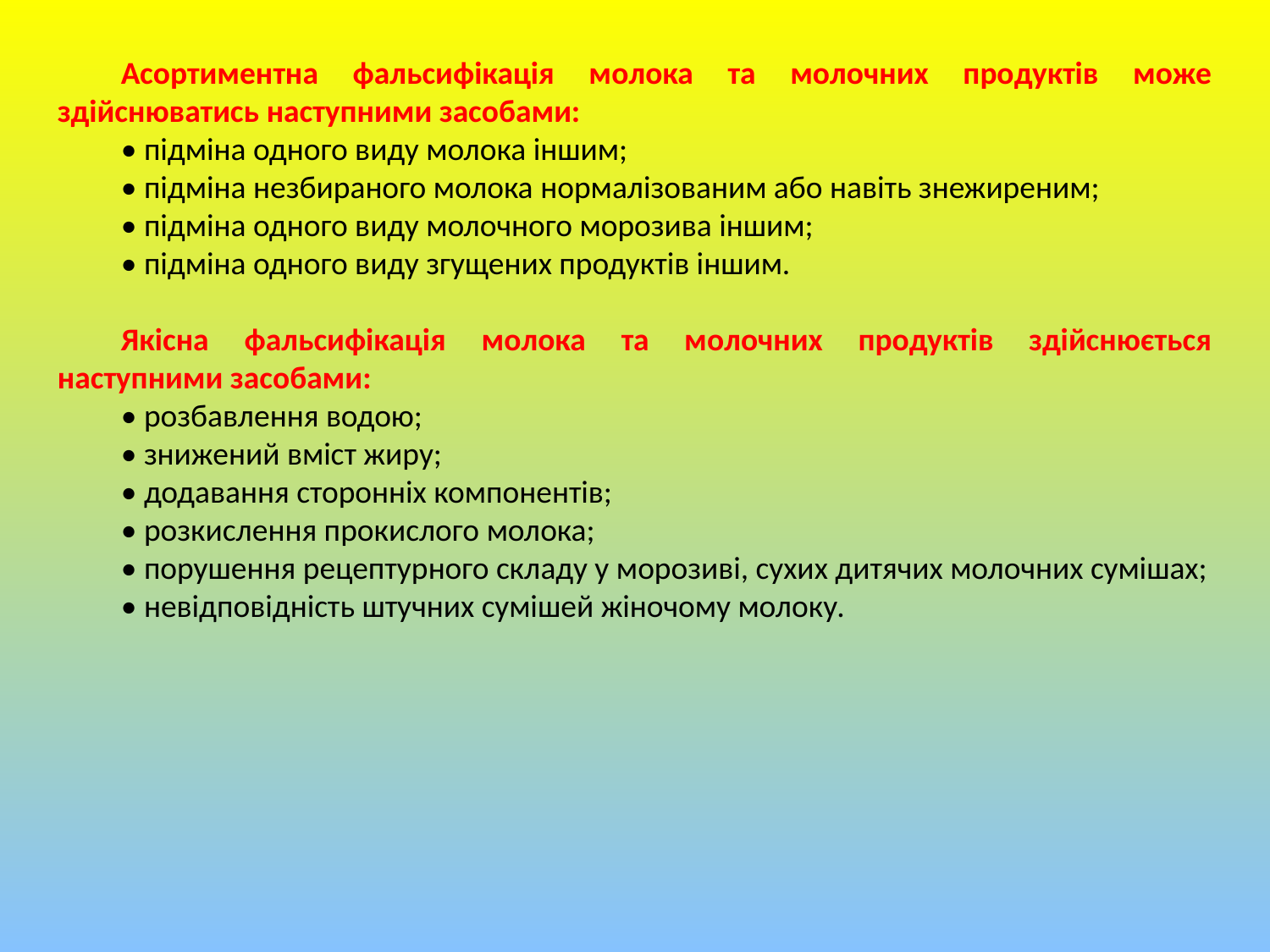

Асортиментна фальсифікація молока та молочних продуктів може здійснюватись наступними засобами:
• підміна одного виду молока іншим;
• підміна незбираного молока нормалізованим або навіть знежиреним;
• підміна одного виду молочного морозива іншим;
• підміна одного виду згущених продуктів іншим.

Якісна фальсифікація молока та молочних продуктів здійснюється наступними засобами:
• розбавлення водою;
• знижений вміст жиру;
• додавання сторонніх компонентів;
• розкислення прокислого молока;
• порушення рецептурного складу у морозиві, сухих дитячих молочних сумішах;
• невідповідність штучних сумішей жіночому молоку.